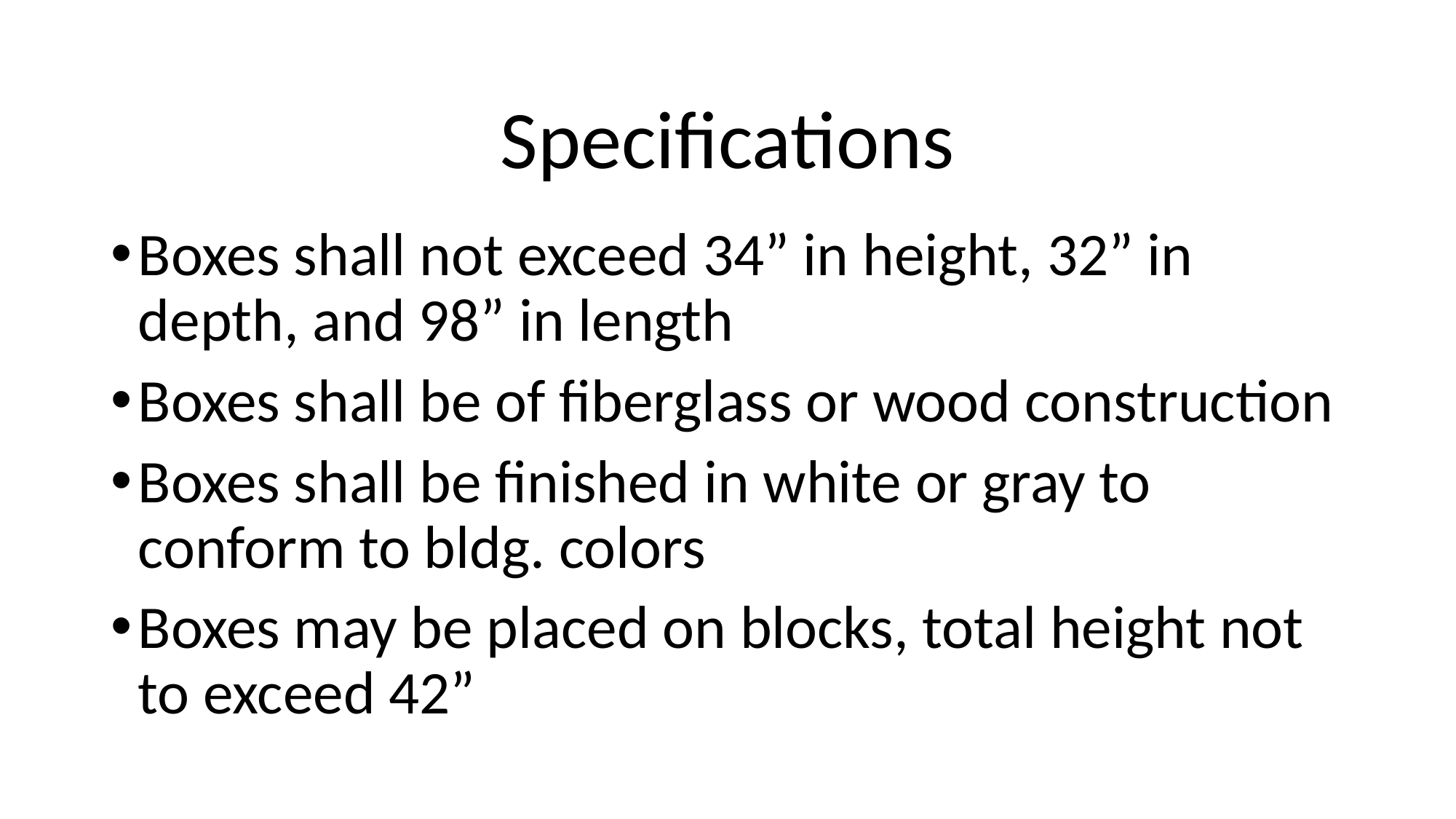

# Specifications
Boxes shall not exceed 34” in height, 32” in depth, and 98” in length
Boxes shall be of fiberglass or wood construction
Boxes shall be finished in white or gray to conform to bldg. colors
Boxes may be placed on blocks, total height not to exceed 42”